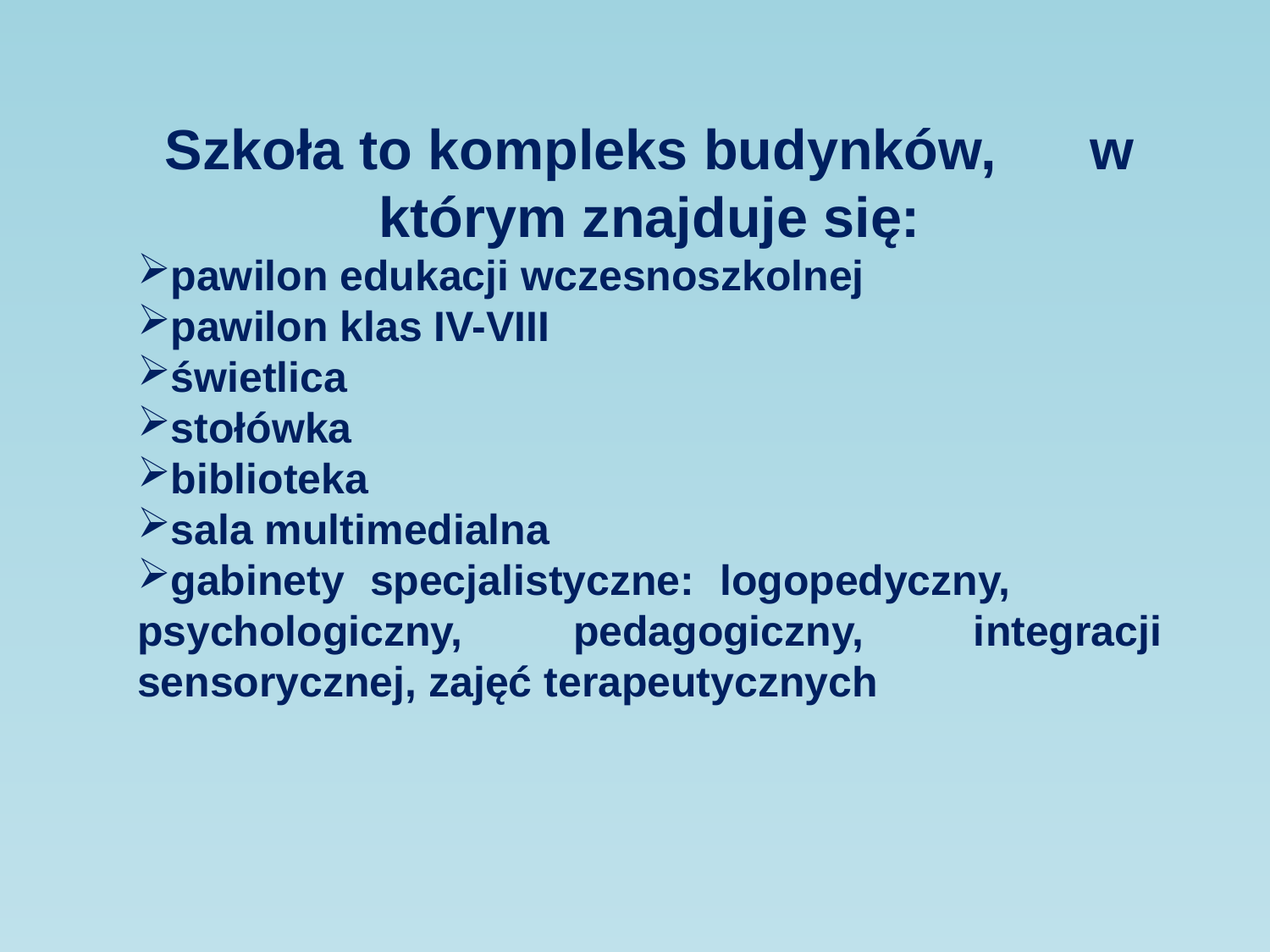

Szkoła to kompleks budynków,      w którym znajduje się:
pawilon edukacji wczesnoszkolnej
pawilon klas IV-VIII
świetlica
stołówka
biblioteka
sala multimedialna
gabinety specjalistyczne: logopedyczny,       psychologiczny, pedagogiczny, integracji sensorycznej, zajęć terapeutycznych